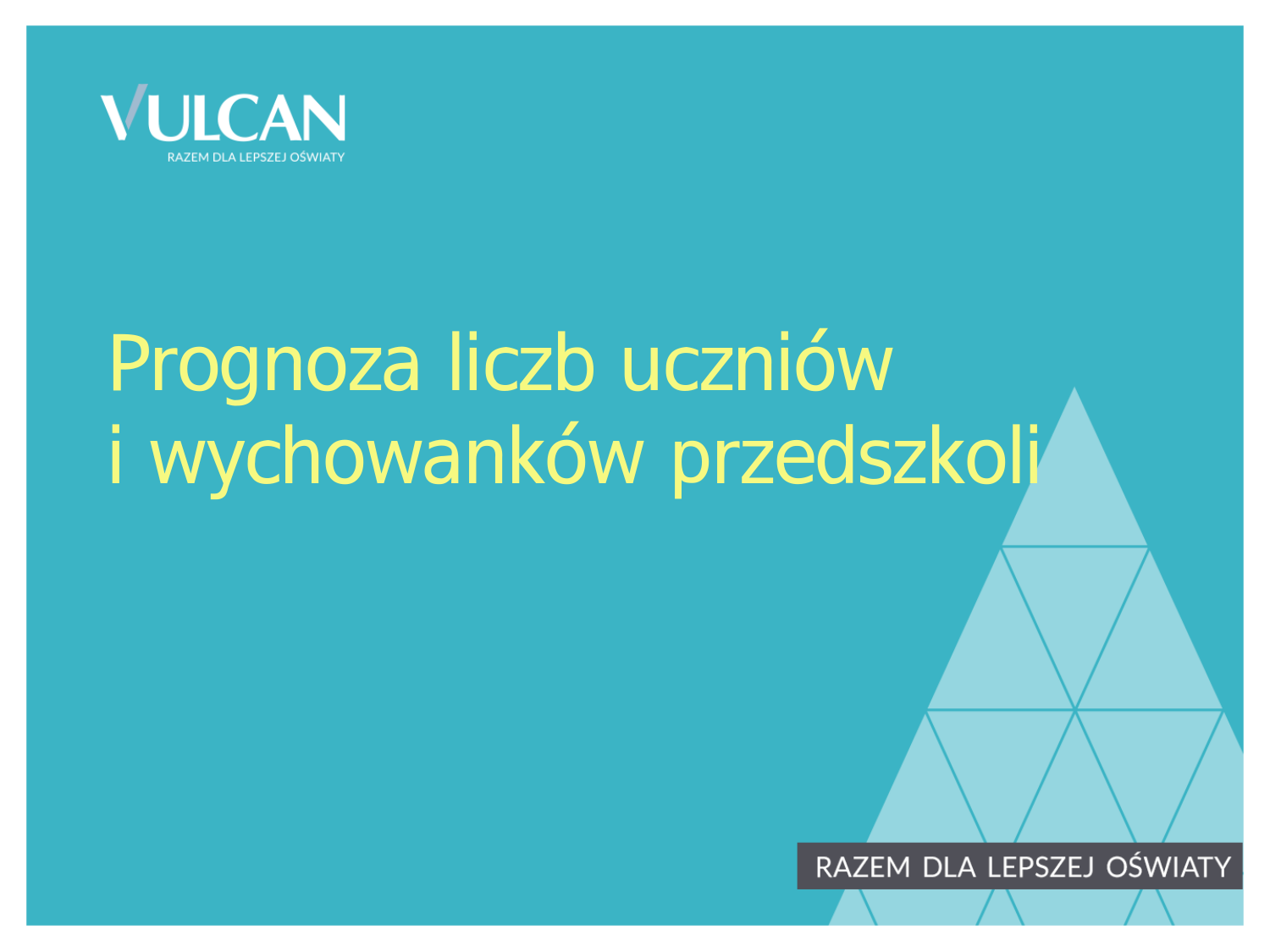

# Prognoza liczb uczniów i wychowanków przedszkoli